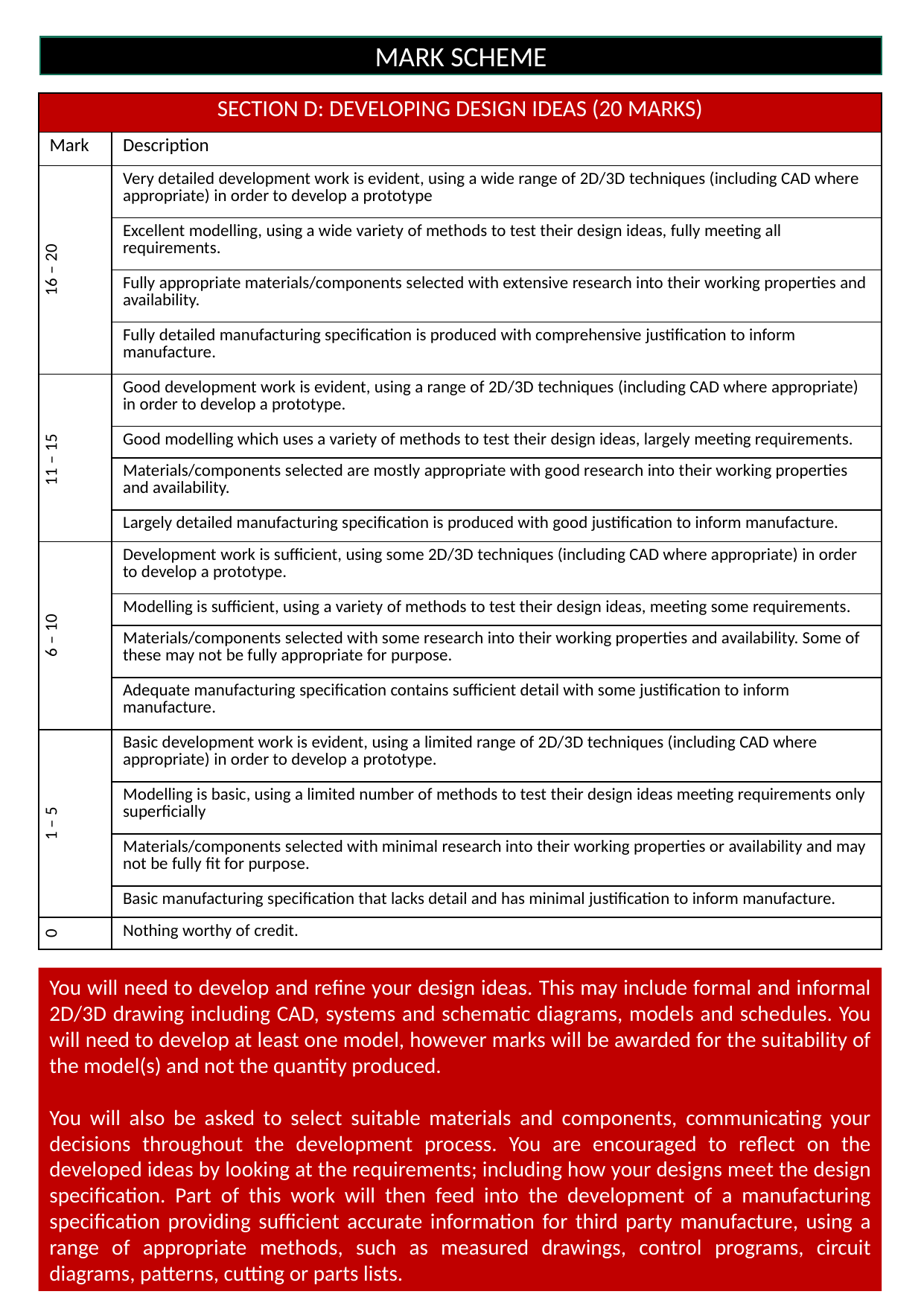

MARK SCHEME
| SECTION D: DEVELOPING DESIGN IDEAS (20 MARKS) |  |
| --- | --- |
| Mark | Description |
| 16 – 20 | Very detailed development work is evident, using a wide range of 2D/3D techniques (including CAD where appropriate) in order to develop a prototype |
|  | Excellent modelling, using a wide variety of methods to test their design ideas, fully meeting all requirements. |
|  | Fully appropriate materials/components selected with extensive research into their working properties and availability. |
|  | Fully detailed manufacturing specification is produced with comprehensive justification to inform manufacture. |
| 11 – 15 | Good development work is evident, using a range of 2D/3D techniques (including CAD where appropriate) in order to develop a prototype. |
|  | Good modelling which uses a variety of methods to test their design ideas, largely meeting requirements. |
|  | Materials/components selected are mostly appropriate with good research into their working properties and availability. |
|  | Largely detailed manufacturing specification is produced with good justification to inform manufacture. |
| 6 – 10 | Development work is sufficient, using some 2D/3D techniques (including CAD where appropriate) in order to develop a prototype. |
|  | Modelling is sufficient, using a variety of methods to test their design ideas, meeting some requirements. |
|  | Materials/components selected with some research into their working properties and availability. Some of these may not be fully appropriate for purpose. |
|  | Adequate manufacturing specification contains sufficient detail with some justification to inform manufacture. |
| 1 – 5 | Basic development work is evident, using a limited range of 2D/3D techniques (including CAD where appropriate) in order to develop a prototype. |
|  | Modelling is basic, using a limited number of methods to test their design ideas meeting requirements only superficially |
|  | Materials/components selected with minimal research into their working properties or availability and may not be fully fit for purpose. |
|  | Basic manufacturing specification that lacks detail and has minimal justification to inform manufacture. |
| 0 | Nothing worthy of credit. |
You will need to develop and refine your design ideas. This may include formal and informal 2D/3D drawing including CAD, systems and schematic diagrams, models and schedules. You will need to develop at least one model, however marks will be awarded for the suitability of the model(s) and not the quantity produced.

You will also be asked to select suitable materials and components, communicating your decisions throughout the development process. You are encouraged to reflect on the developed ideas by looking at the requirements; including how your designs meet the design specification. Part of this work will then feed into the development of a manufacturing specification providing sufficient accurate information for third party manufacture, using a range of appropriate methods, such as measured drawings, control programs, circuit diagrams, patterns, cutting or parts lists.